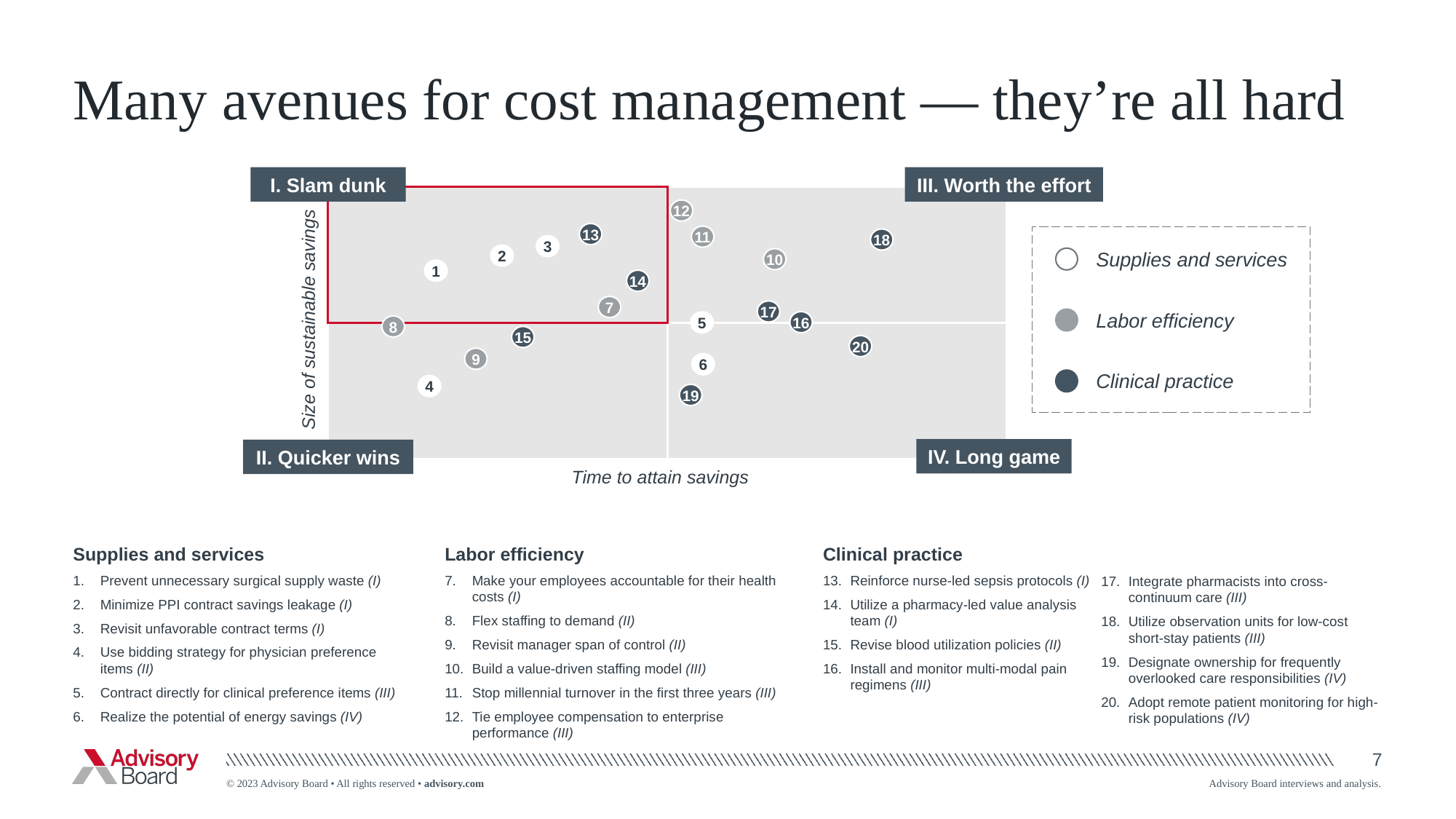

# Many avenues for cost management — they’re all hard
I. Slam dunk
III. Worth the effort

12

13

11

18

3

2

10

1

14

7

17

16

5

8

15

20

9

6

4

19

Supplies and services

Labor efficiency

Clinical practice

Size of sustainable savings
IV. Long game
II. Quicker wins
Time to attain savings
Supplies and services
Prevent unnecessary surgical supply waste (I)
Minimize PPI contract savings leakage (I)
Revisit unfavorable contract terms (I)
Use bidding strategy for physician preference items (II)
Contract directly for clinical preference items (III)
Realize the potential of energy savings (IV)

Labor efficiency
Make your employees accountable for their health costs (I)
Flex staffing to demand (II)
Revisit manager span of control (II)
Build a value-driven staffing model (III)
Stop millennial turnover in the first three years (III)
Tie employee compensation to enterprise performance (III)

Clinical practice
Reinforce nurse-led sepsis protocols (I)
Utilize a pharmacy-led value analysis team (I)
Revise blood utilization policies (II)
Install and monitor multi-modal pain regimens (III)

Integrate pharmacists into cross-continuum care (III)
Utilize observation units for low-cost short-stay patients (III)
Designate ownership for frequently overlooked care responsibilities (IV)
Adopt remote patient monitoring for high-risk populations (IV)